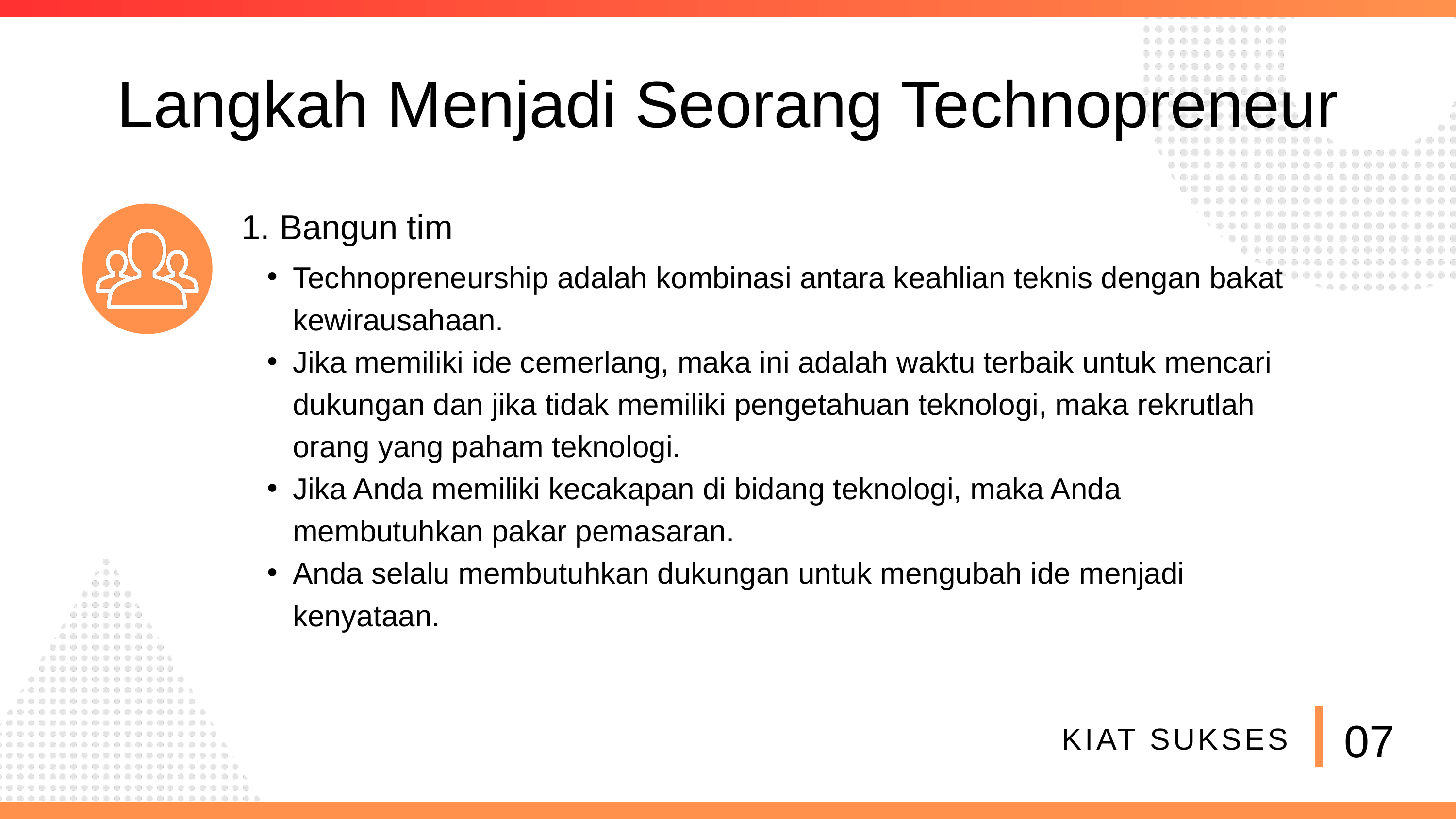

Langkah Menjadi Seorang Technopreneur
1. Bangun tim

Technopreneurship adalah kombinasi antara keahlian teknis dengan bakat kewirausahaan.
Jika memiliki ide cemerlang, maka ini adalah waktu terbaik untuk mencari dukungan dan jika tidak memiliki pengetahuan teknologi, maka rekrutlah orang yang paham teknologi.
Jika Anda memiliki kecakapan di bidang teknologi, maka Anda membutuhkan pakar pemasaran.
Anda selalu membutuhkan dukungan untuk mengubah ide menjadi kenyataan.

07

KIAT SUKSES